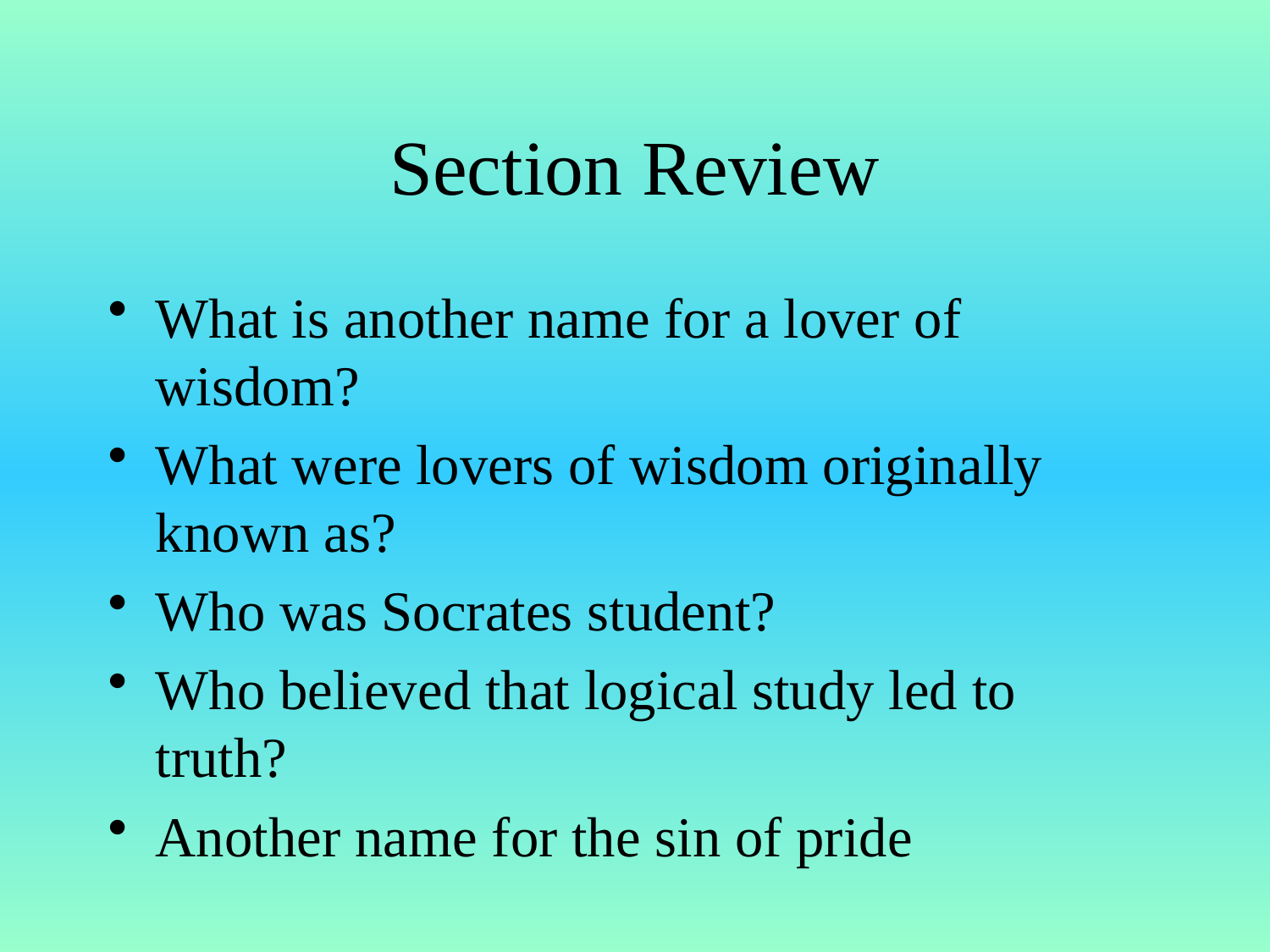

# Section Review
What is another name for a lover of wisdom?
What were lovers of wisdom originally known as?
Who was Socrates student?
Who believed that logical study led to truth?
Another name for the sin of pride